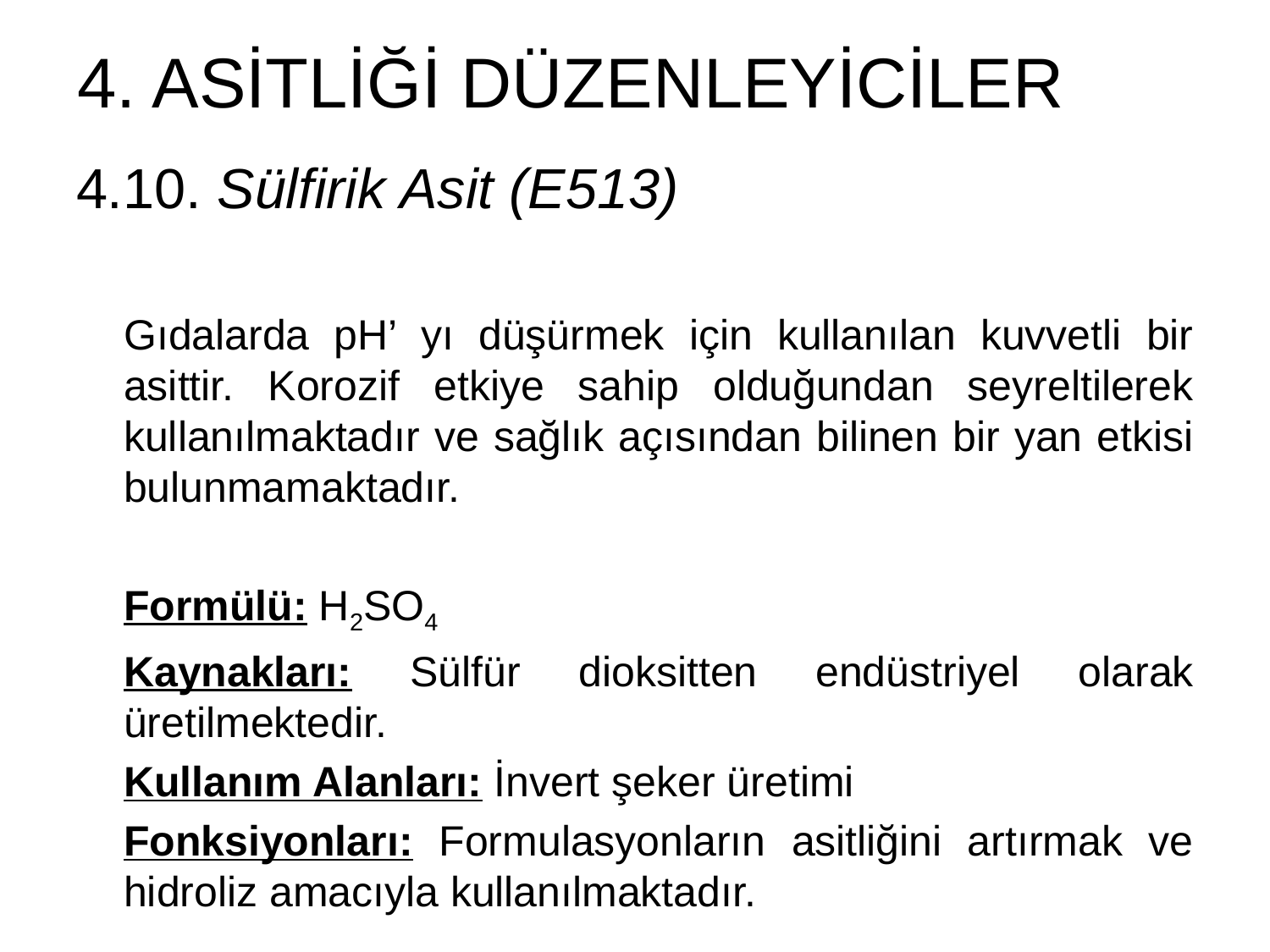

# 4. ASİTLİĞİ DÜZENLEYİCİLER
4.10. Sülfirik Asit (E513)

Gıdalarda pH’ yı düşürmek için kullanılan kuvvetli bir asittir. Korozif etkiye sahip olduğundan seyreltilerek kullanılmaktadır ve sağlık açısından bilinen bir yan etkisi bulunmamaktadır.

Formülü: H2SO4
Kaynakları: Sülfür dioksitten endüstriyel olarak üretilmektedir.
Kullanım Alanları: İnvert şeker üretimi
Fonksiyonları: Formulasyonların asitliğini artırmak ve hidroliz amacıyla kullanılmaktadır.